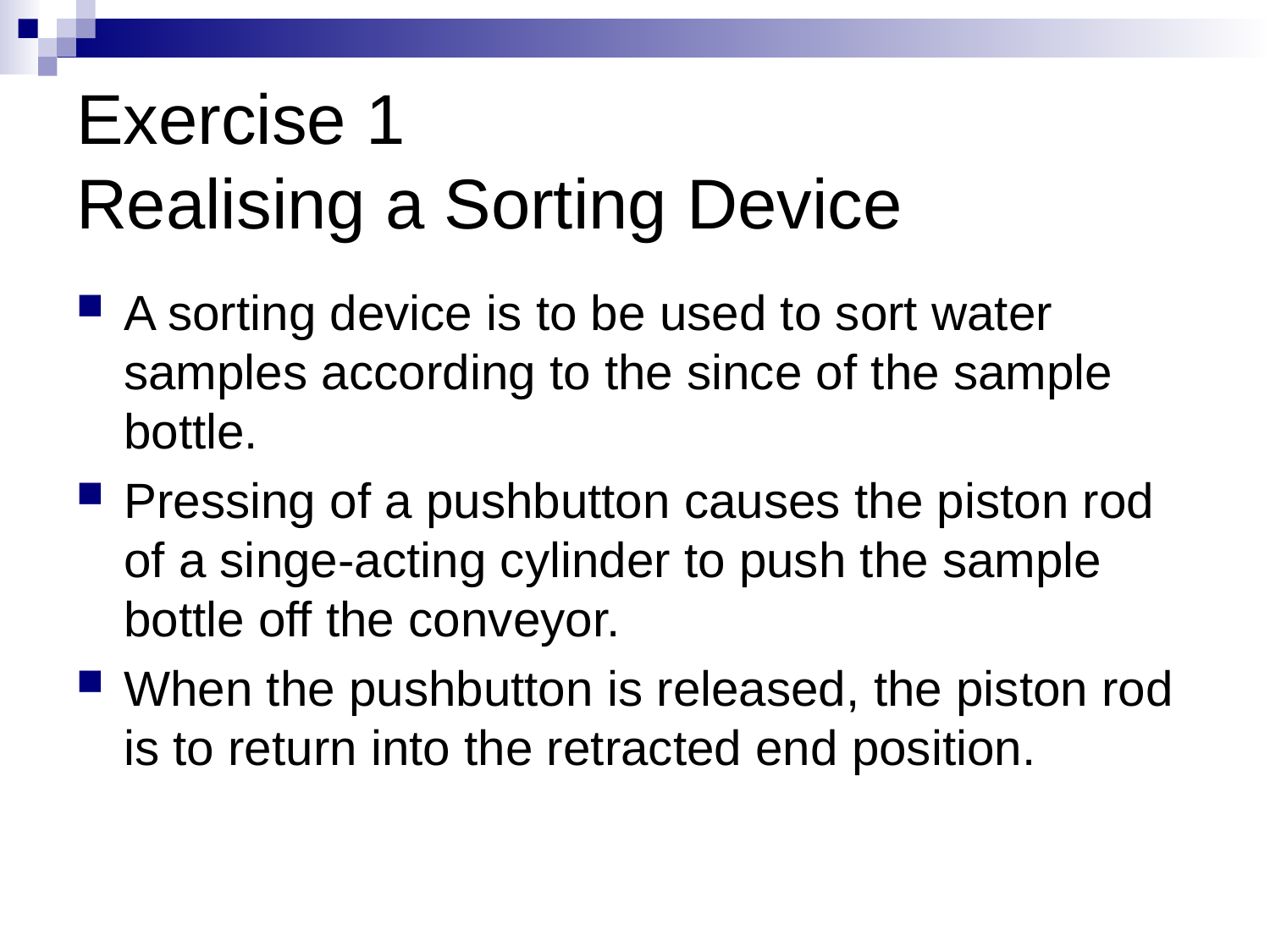

# Exercise 1 Realising a Sorting Device
A sorting device is to be used to sort water samples according to the since of the sample bottle.
Pressing of a pushbutton causes the piston rod of a singe-acting cylinder to push the sample bottle off the conveyor.
When the pushbutton is released, the piston rod is to return into the retracted end position.